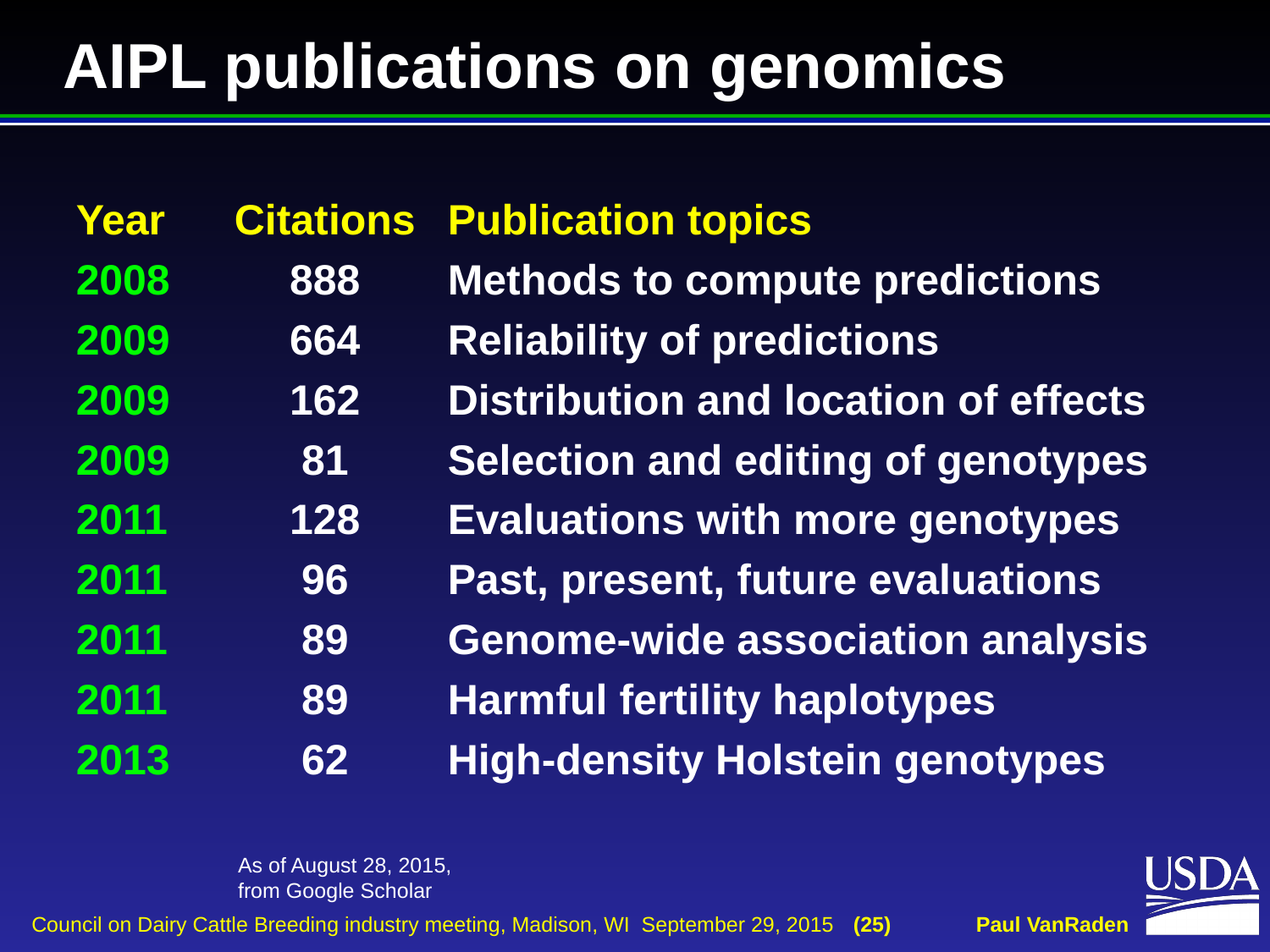

# AIPL publications on genomics
| Year | Citations | Publication topics |
| --- | --- | --- |
| 2008 | 888 | Methods to compute predictions |
| 2009 | 664 | Reliability of predictions |
| 2009 | 162 | Distribution and location of effects |
| 2009 | 81 | Selection and editing of genotypes |
| 2011 | 128 | Evaluations with more genotypes |
| 2011 | 96 | Past, present, future evaluations |
| 2011 | 89 | Genome-wide association analysis |
| 2011 | 89 | Harmful fertility haplotypes |
| 2013 | 62 | High-density Holstein genotypes |
As of August 28, 2015,
from Google Scholar